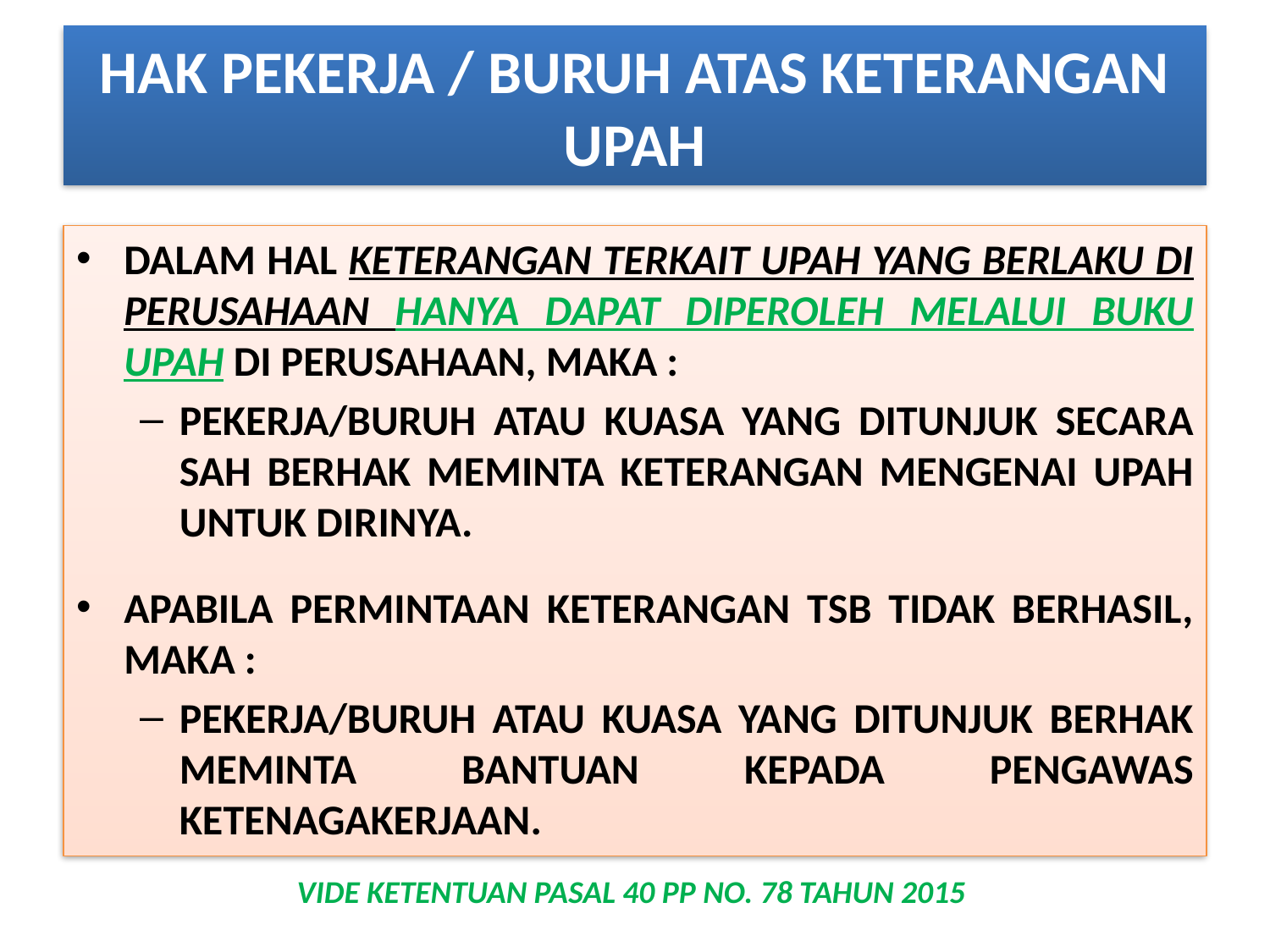

# HAK PEKERJA / BURUH ATAS KETERANGAN UPAH
DALAM HAL KETERANGAN TERKAIT UPAH YANG BERLAKU DI PERUSAHAAN HANYA DAPAT DIPEROLEH MELALUI BUKU UPAH DI PERUSAHAAN, MAKA :
PEKERJA/BURUH ATAU KUASA YANG DITUNJUK SECARA SAH BERHAK MEMINTA KETERANGAN MENGENAI UPAH UNTUK DIRINYA.

APABILA PERMINTAAN KETERANGAN TSB TIDAK BERHASIL, MAKA :
PEKERJA/BURUH ATAU KUASA YANG DITUNJUK BERHAK MEMINTA BANTUAN KEPADA PENGAWAS KETENAGAKERJAAN.

VIDE KETENTUAN PASAL 40 PP NO. 78 TAHUN 2015